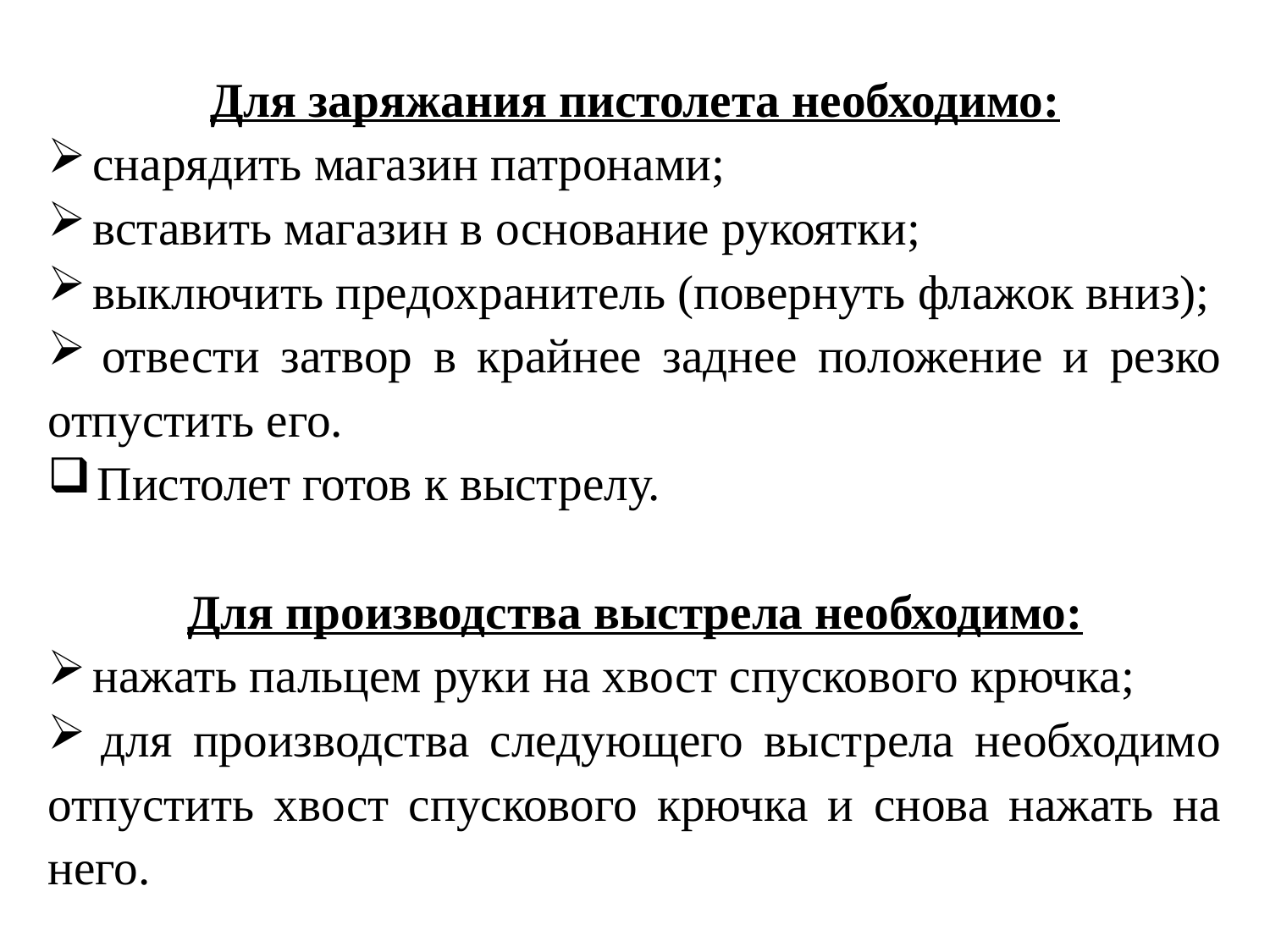

Для заряжания пистолета необходимо:
 снарядить магазин патронами;
 вставить магазин в основание рукоятки;
 выключить предохранитель (повернуть флажок вниз);
 отвести затвор в крайнее заднее положение и резко отпустить его.
 Пистолет готов к выстрелу.

Для производства выстрела необходимо:
 нажать пальцем руки на хвост спускового крючка;
 для производства следующего выстрела необходимо отпустить хвост спускового крючка и снова нажать на него.